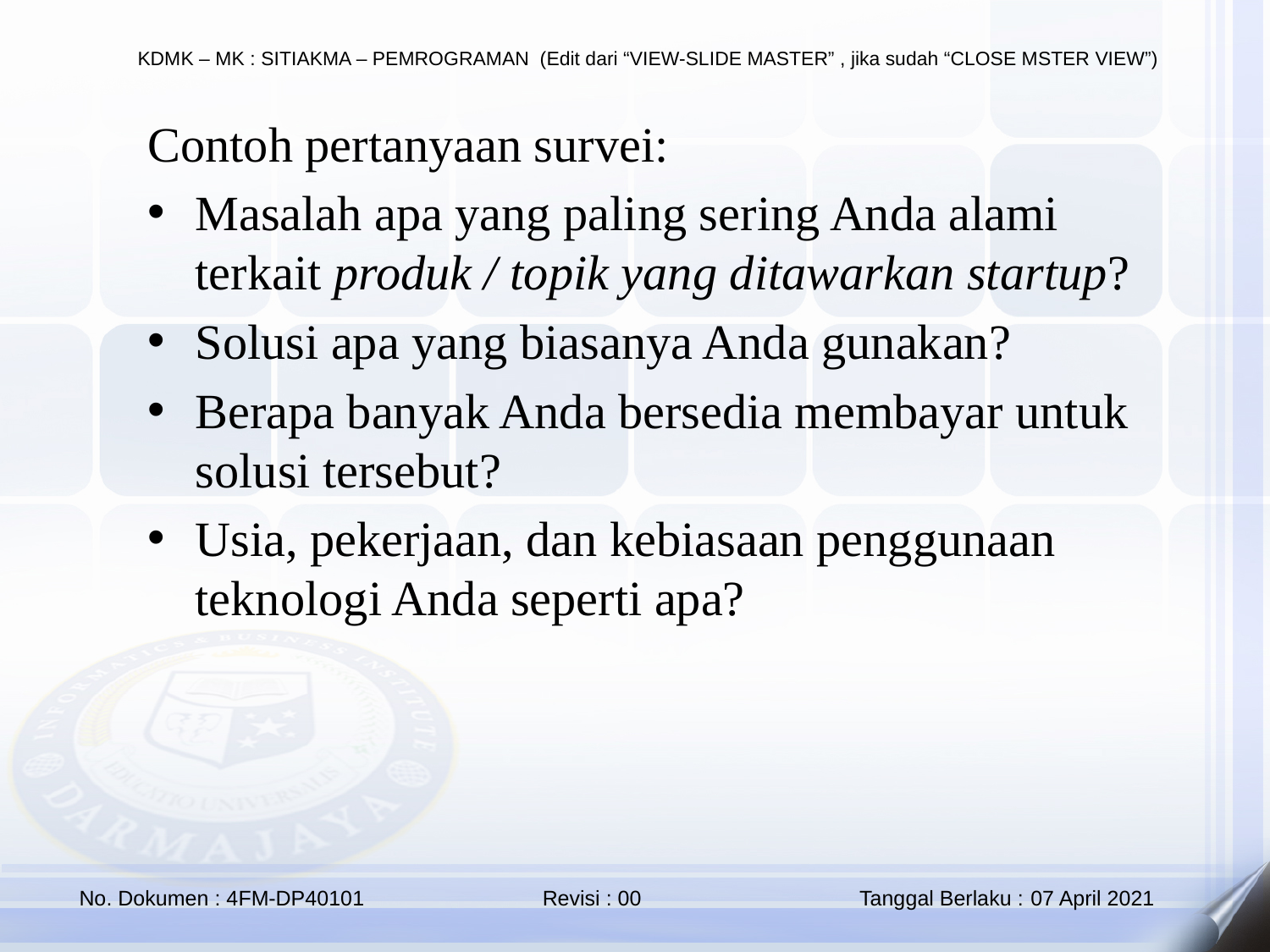

Contoh pertanyaan survei:
Masalah apa yang paling sering Anda alami terkait produk / topik yang ditawarkan startup?
Solusi apa yang biasanya Anda gunakan?
Berapa banyak Anda bersedia membayar untuk solusi tersebut?
Usia, pekerjaan, dan kebiasaan penggunaan teknologi Anda seperti apa?